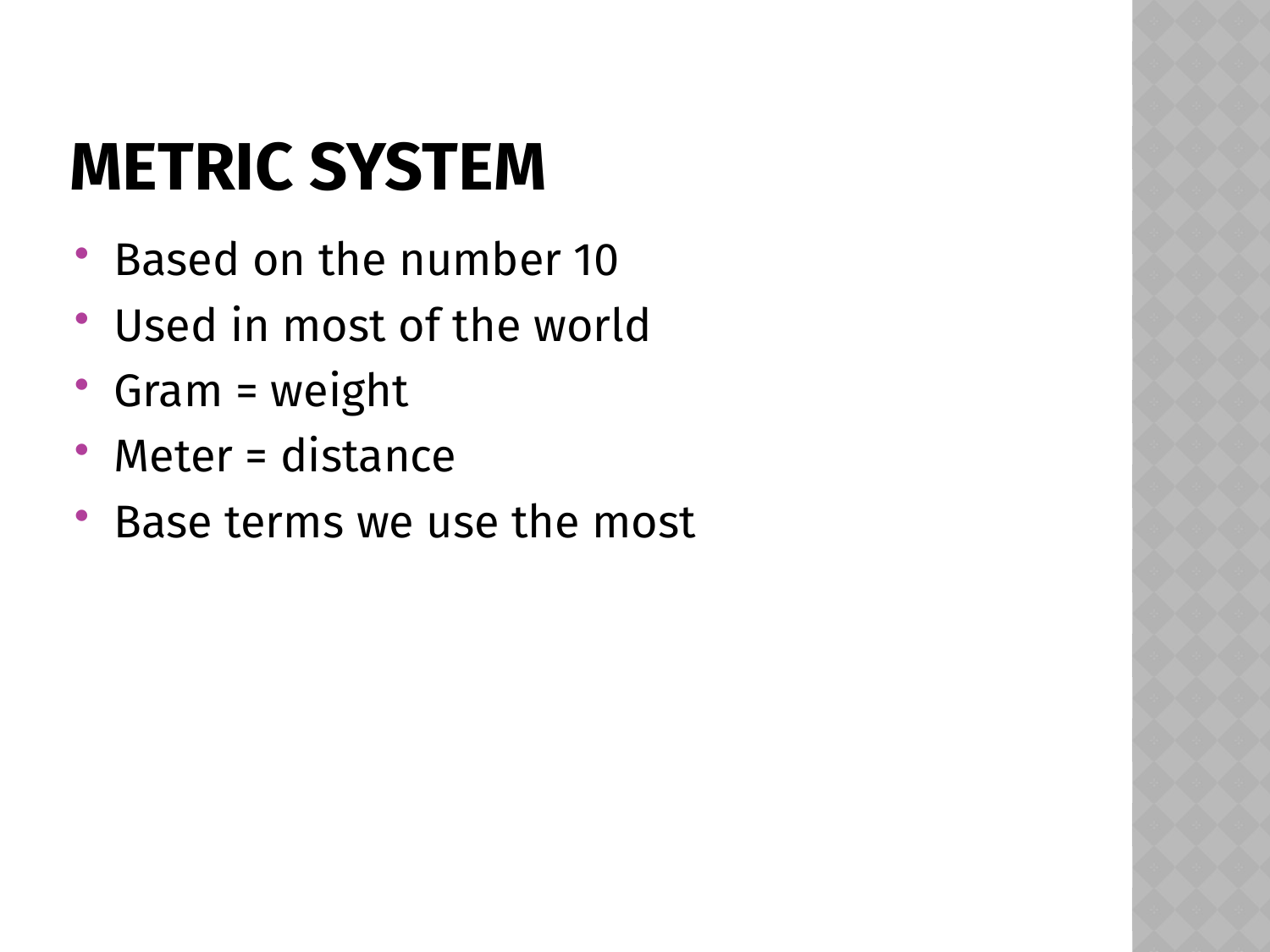

# Metric System
Based on the number 10
Used in most of the world
Gram = weight
Meter = distance
Base terms we use the most